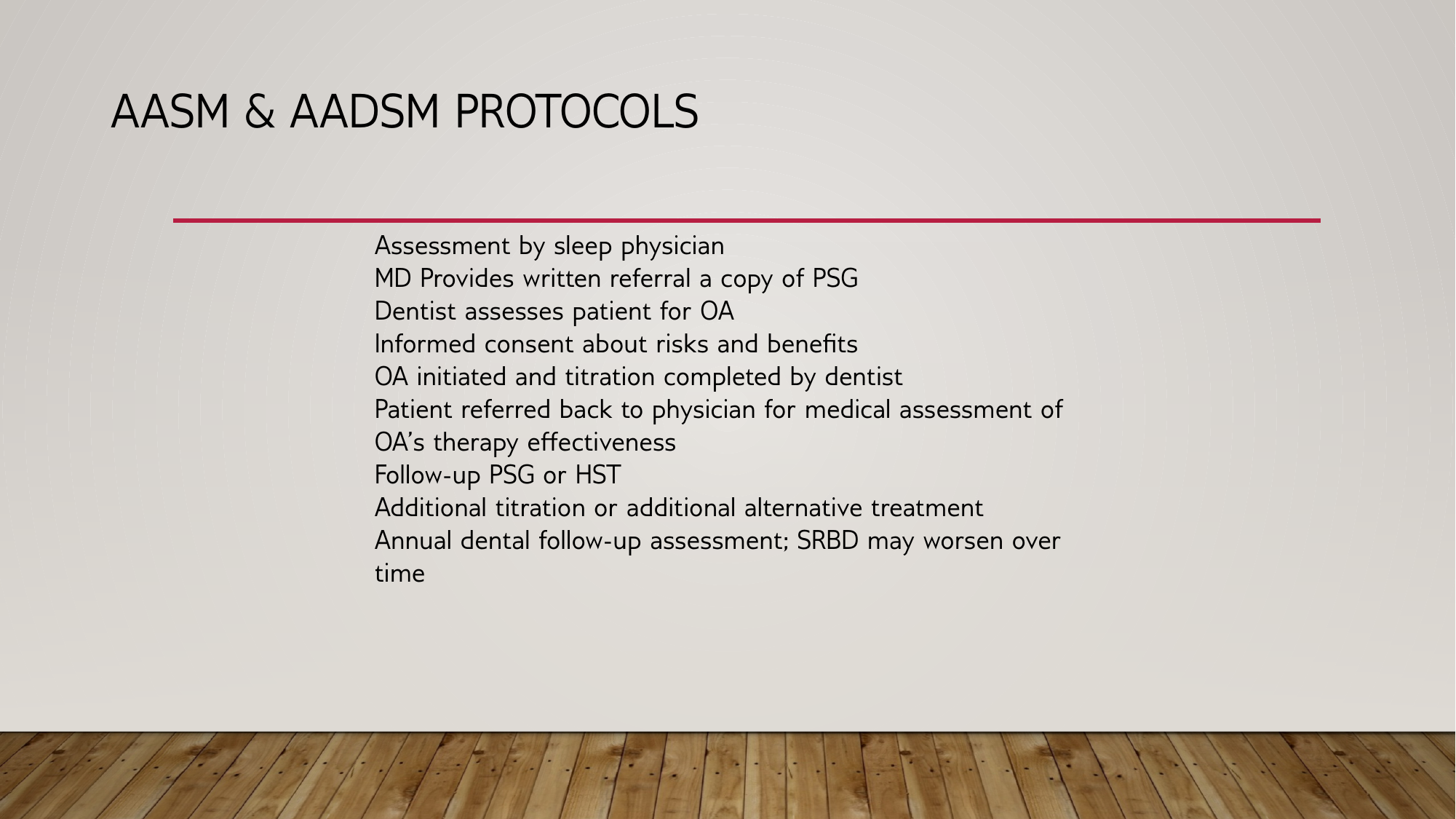

# AASM & AADSM Protocols
Assessment by sleep physician
MD Provides written referral a copy of PSG
Dentist assesses patient for OA
Informed consent about risks and benefits
OA initiated and titration completed by dentist
Patient referred back to physician for medical assessment of OA’s therapy effectiveness
Follow-up PSG or HST
Additional titration or additional alternative treatment
Annual dental follow-up assessment; SRBD may worsen over time